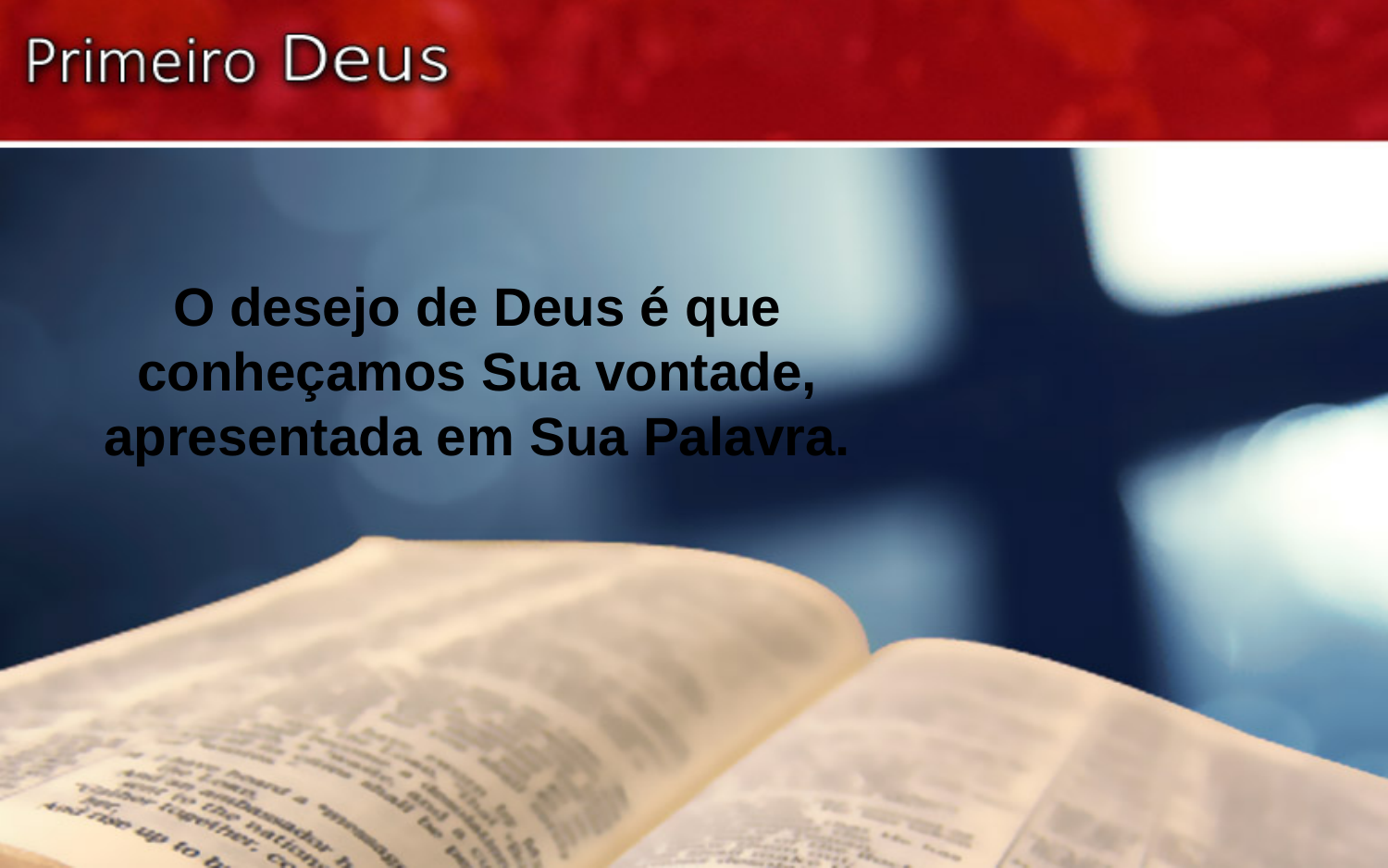

O desejo de Deus é que conheçamos Sua vontade, apresentada em Sua Palavra.